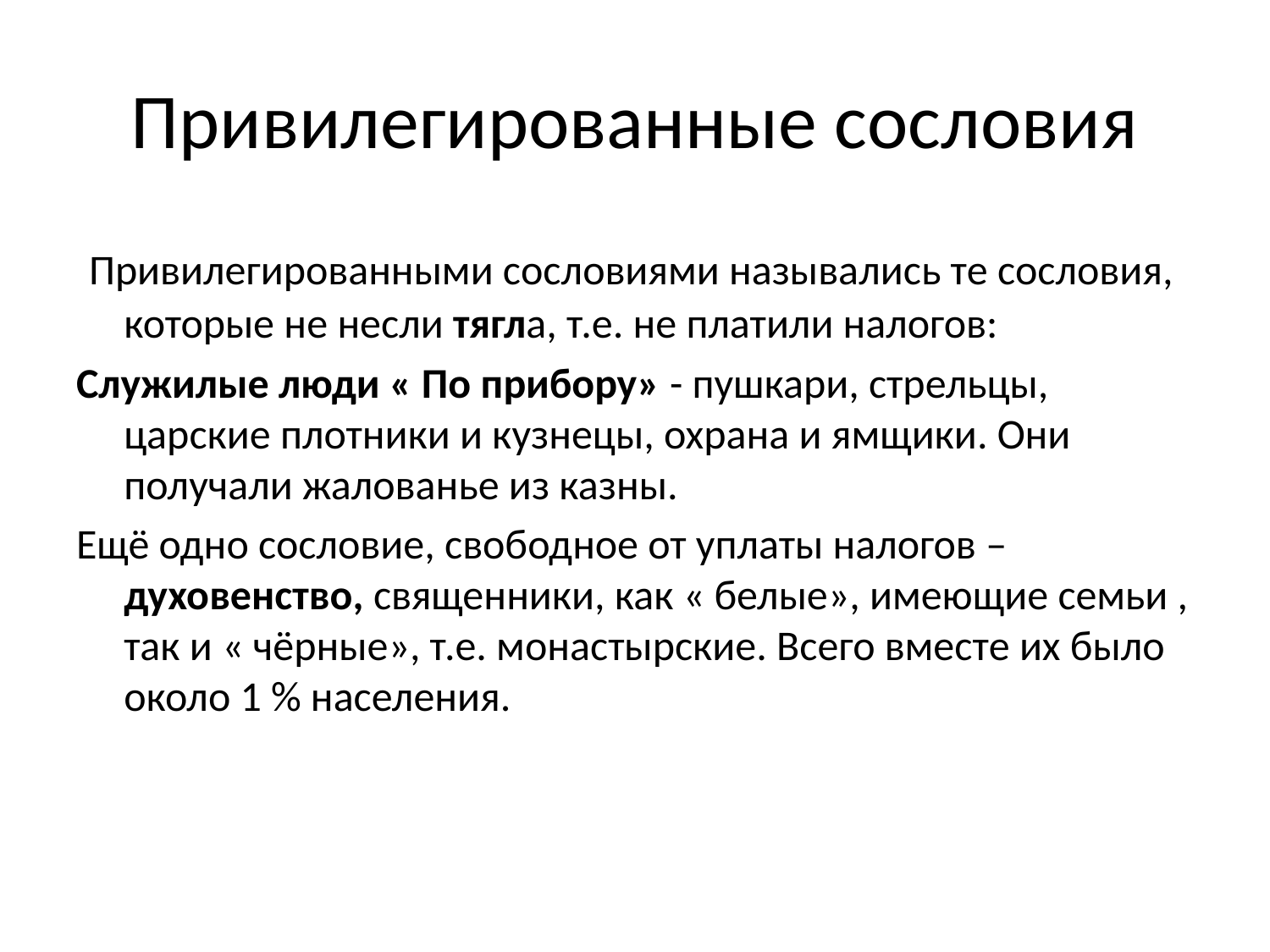

# Привилегированные сословия
 Привилегированными сословиями назывались те сословия, которые не несли тягла, т.е. не платили налогов:
Служилые люди « По прибору» - пушкари, стрельцы, царские плотники и кузнецы, охрана и ямщики. Они получали жалованье из казны.
Ещё одно сословие, свободное от уплаты налогов – духовенство, священники, как « белые», имеющие семьи , так и « чёрные», т.е. монастырские. Всего вместе их было около 1 % населения.